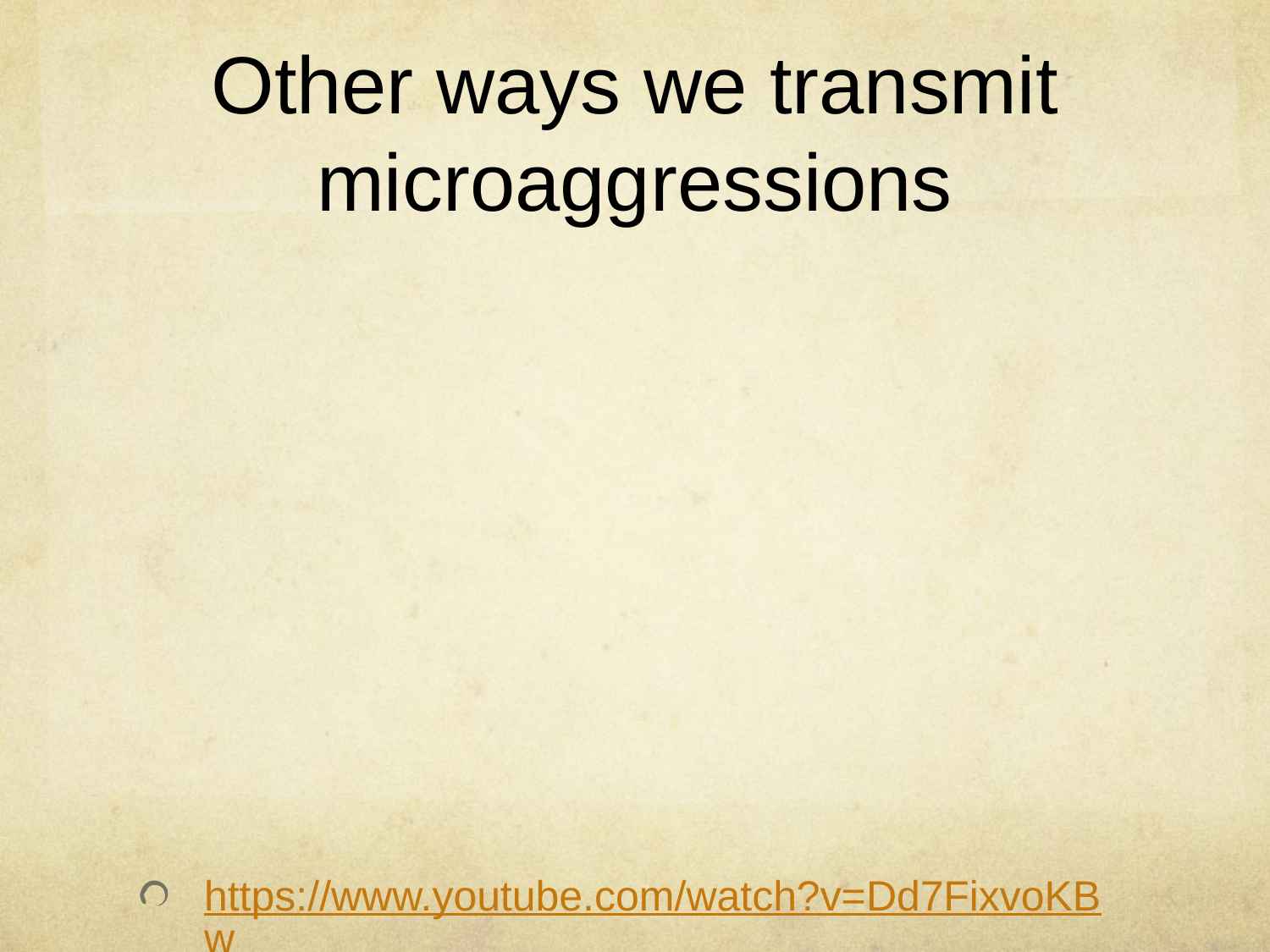

# Other ways we transmit microaggressions
https://www.youtube.com/watch?v=Dd7FixvoKBw